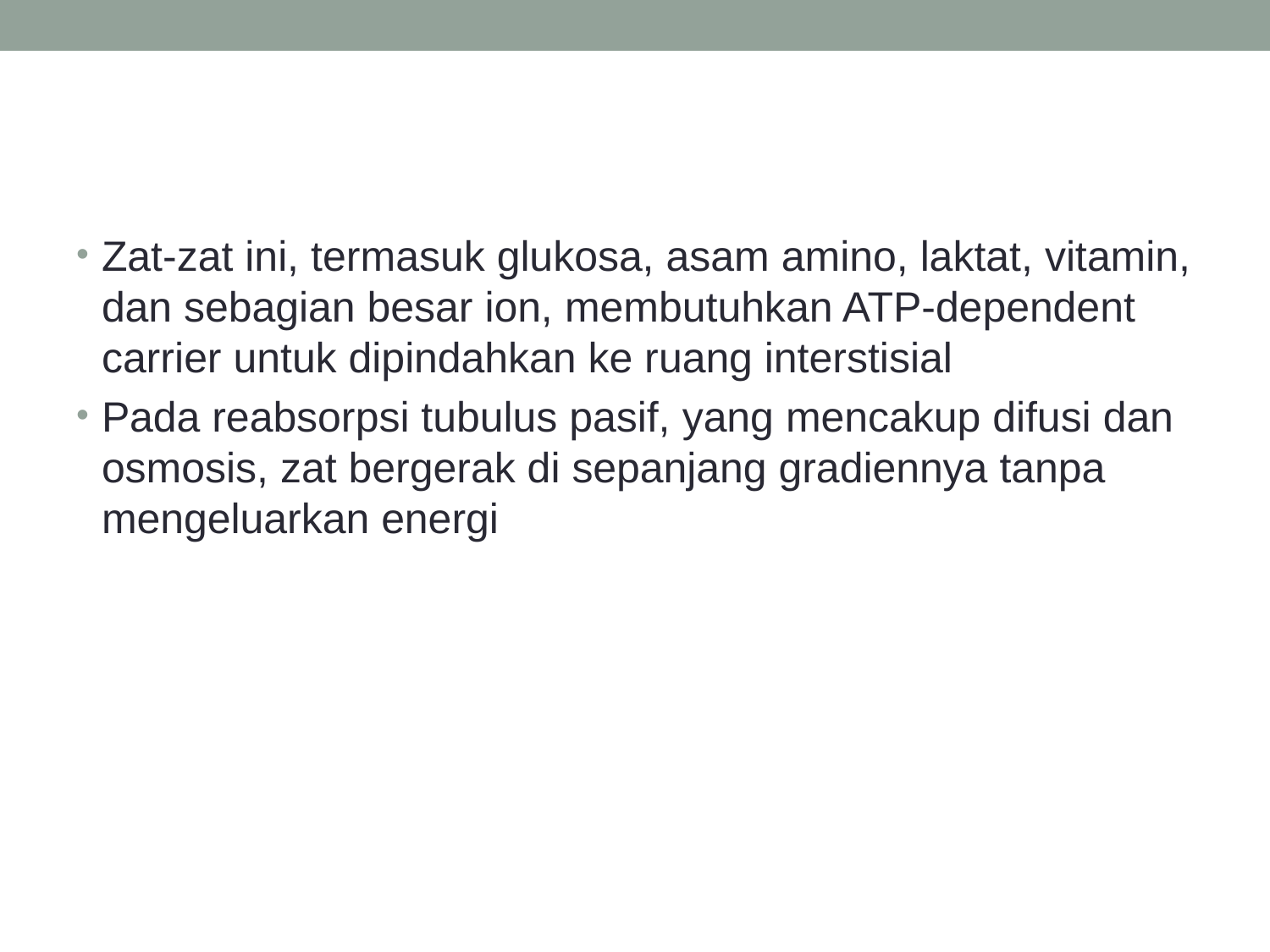

#
Zat-zat ini, termasuk glukosa, asam amino, laktat, vitamin, dan sebagian besar ion, membutuhkan ATP-dependent carrier untuk dipindahkan ke ruang interstisial
Pada reabsorpsi tubulus pasif, yang mencakup difusi dan osmosis, zat bergerak di sepanjang gradiennya tanpa mengeluarkan energi